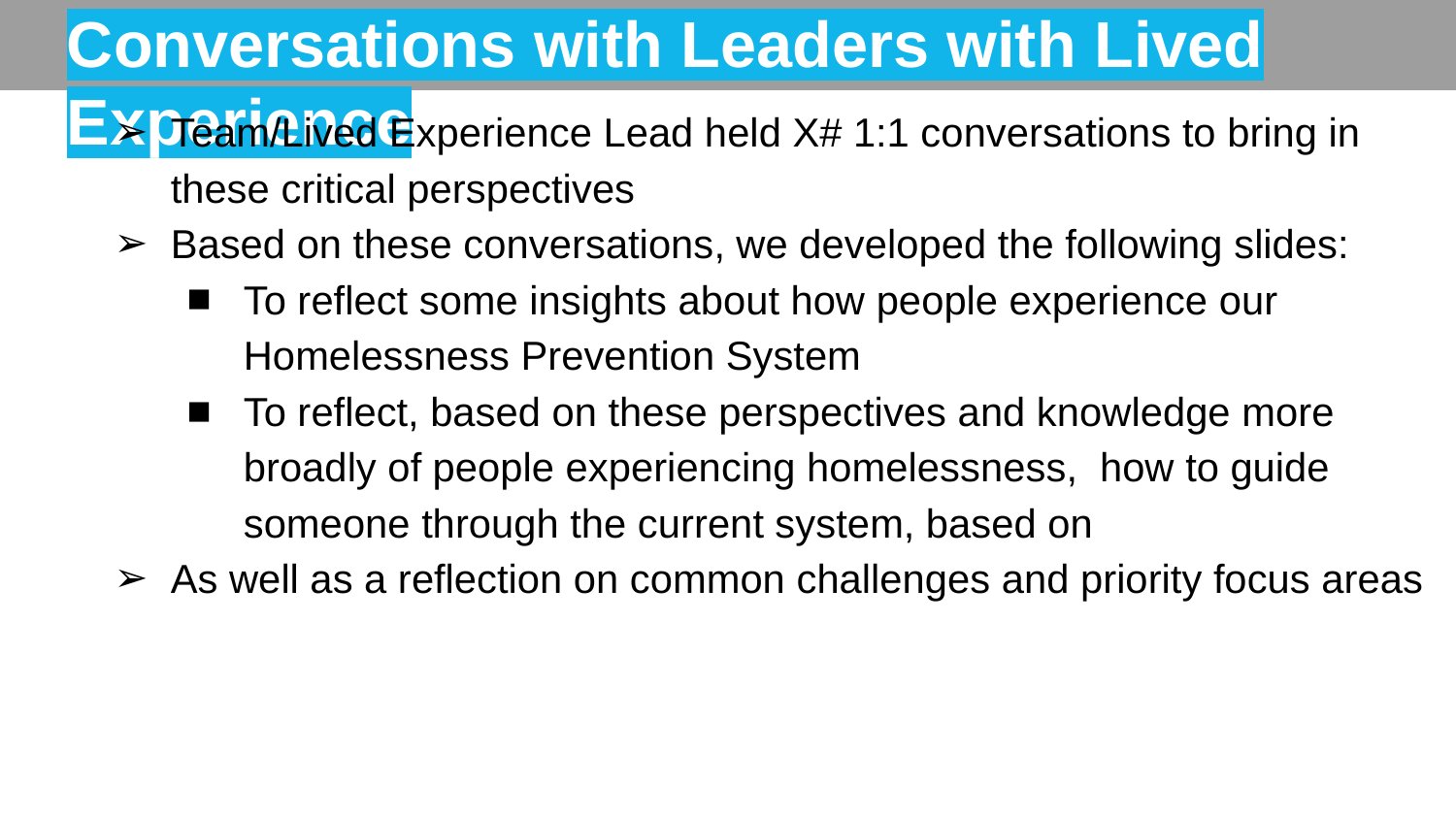

Conversations with Leaders with Lived Experience
Team/Lived Experience Lead held X# 1:1 conversations to bring in these critical perspectives
Based on these conversations, we developed the following slides:
To reflect some insights about how people experience our Homelessness Prevention System
To reflect, based on these perspectives and knowledge more broadly of people experiencing homelessness,  how to guide someone through the current system, based on
As well as a reflection on common challenges and priority focus areas